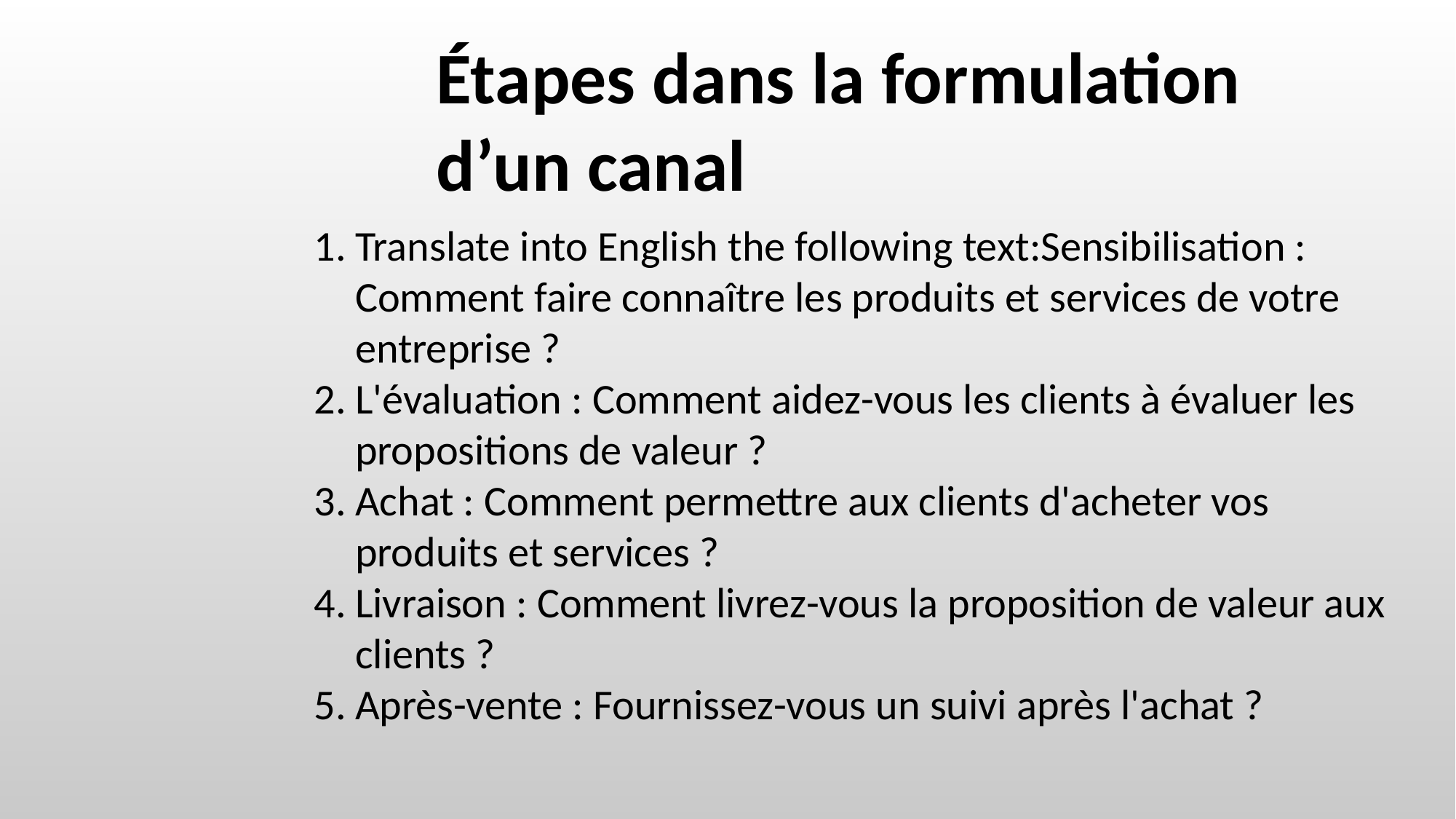

Étapes dans la formulation d’un canal
Translate into English the following text:Sensibilisation : Comment faire connaître les produits et services de votre entreprise ?
L'évaluation : Comment aidez-vous les clients à évaluer les propositions de valeur ?
Achat : Comment permettre aux clients d'acheter vos produits et services ?
Livraison : Comment livrez-vous la proposition de valeur aux clients ?
Après-vente : Fournissez-vous un suivi après l'achat ?